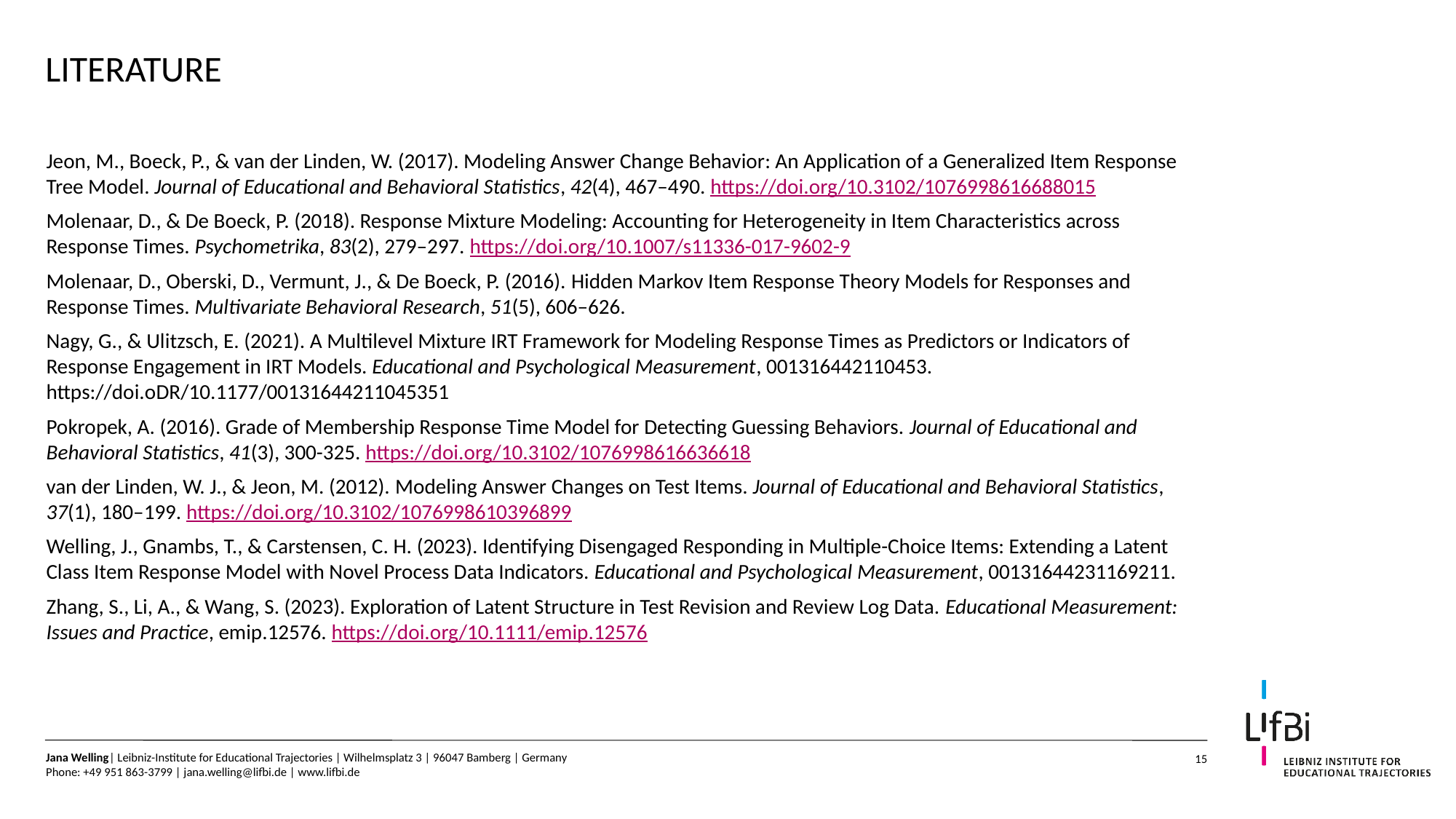

# Literature
Jeon, M., Boeck, P., & van der Linden, W. (2017). Modeling Answer Change Behavior: An Application of a Generalized Item Response Tree Model. Journal of Educational and Behavioral Statistics, 42(4), 467–490. https://doi.org/10.3102/1076998616688015
Molenaar, D., & De Boeck, P. (2018). Response Mixture Modeling: Accounting for Heterogeneity in Item Characteristics across Response Times. Psychometrika, 83(2), 279–297. https://doi.org/10.1007/s11336-017-9602-9
Molenaar, D., Oberski, D., Vermunt, J., & De Boeck, P. (2016). Hidden Markov Item Response Theory Models for Responses and Response Times. Multivariate Behavioral Research, 51(5), 606–626.
Nagy, G., & Ulitzsch, E. (2021). A Multilevel Mixture IRT Framework for Modeling Response Times as Predictors or Indicators of Response Engagement in IRT Models. Educational and Psychological Measurement, 001316442110453. https://doi.oDR/10.1177/00131644211045351
Pokropek, A. (2016). Grade of Membership Response Time Model for Detecting Guessing Behaviors. Journal of Educational and Behavioral Statistics, 41(3), 300-325. https://doi.org/10.3102/1076998616636618
van der Linden, W. J., & Jeon, M. (2012). Modeling Answer Changes on Test Items. Journal of Educational and Behavioral Statistics, 37(1), 180–199. https://doi.org/10.3102/1076998610396899
Welling, J., Gnambs, T., & Carstensen, C. H. (2023). Identifying Disengaged Responding in Multiple-Choice Items: Extending a Latent Class Item Response Model with Novel Process Data Indicators. Educational and Psychological Measurement, 00131644231169211.
Zhang, S., Li, A., & Wang, S. (2023). Exploration of Latent Structure in Test Revision and Review Log Data. Educational Measurement: Issues and Practice, emip.12576. https://doi.org/10.1111/emip.12576